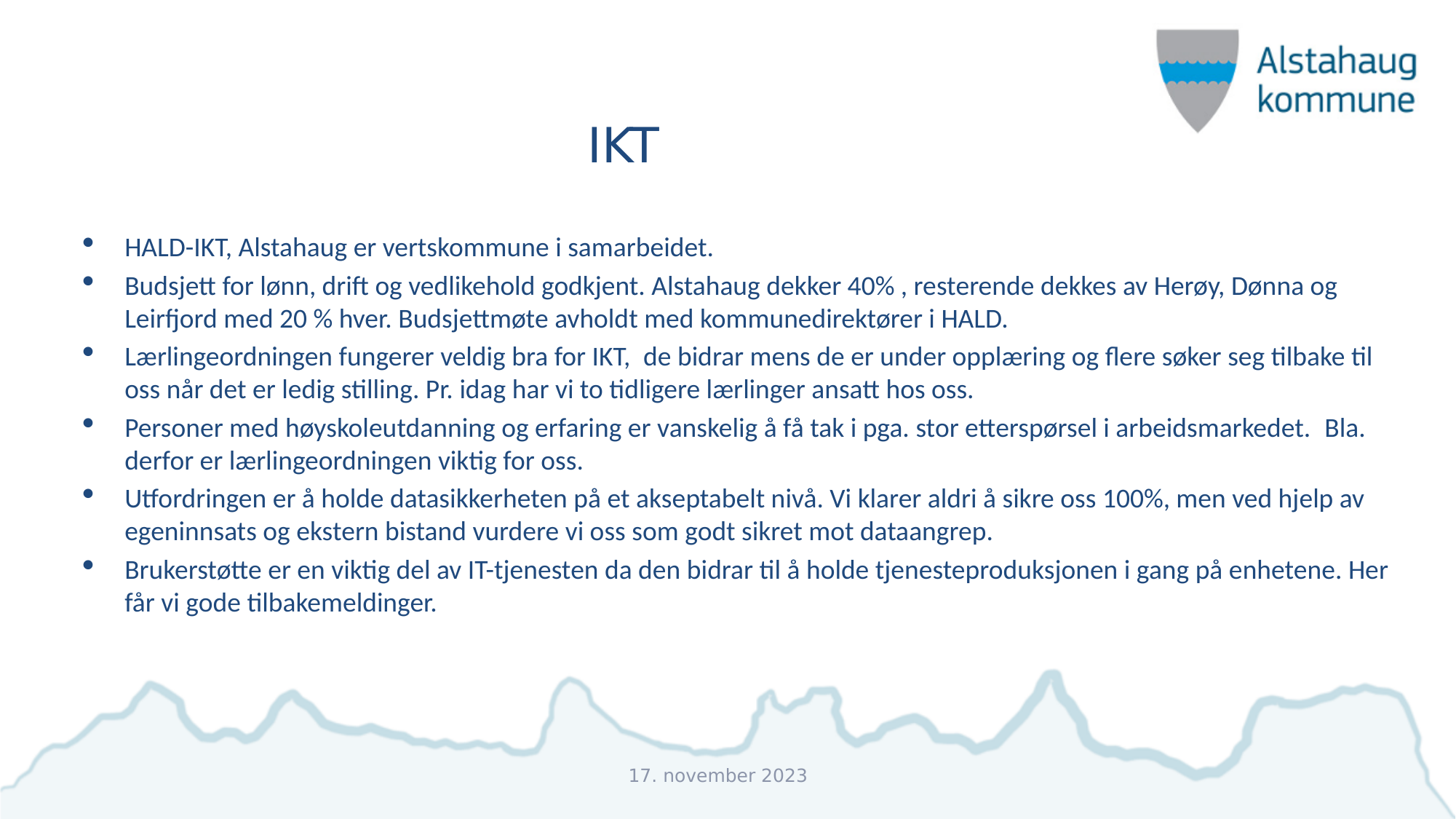

# IKT

HALD-IKT, Alstahaug er vertskommune i samarbeidet.
Budsjett for lønn, drift og vedlikehold godkjent. Alstahaug dekker 40% , resterende dekkes av Herøy, Dønna og Leirfjord med 20 % hver. Budsjettmøte avholdt med kommunedirektører i HALD.
Lærlingeordningen fungerer veldig bra for IKT,  de bidrar mens de er under opplæring og flere søker seg tilbake til oss når det er ledig stilling. Pr. idag har vi to tidligere lærlinger ansatt hos oss.
Personer med høyskoleutdanning og erfaring er vanskelig å få tak i pga. stor etterspørsel i arbeidsmarkedet.  Bla. derfor er lærlingeordningen viktig for oss.
Utfordringen er å holde datasikkerheten på et akseptabelt nivå. Vi klarer aldri å sikre oss 100%, men ved hjelp av egeninnsats og ekstern bistand vurdere vi oss som godt sikret mot dataangrep.
Brukerstøtte er en viktig del av IT-tjenesten da den bidrar til å holde tjenesteproduksjonen i gang på enhetene. Her får vi gode tilbakemeldinger.

17. november 2023